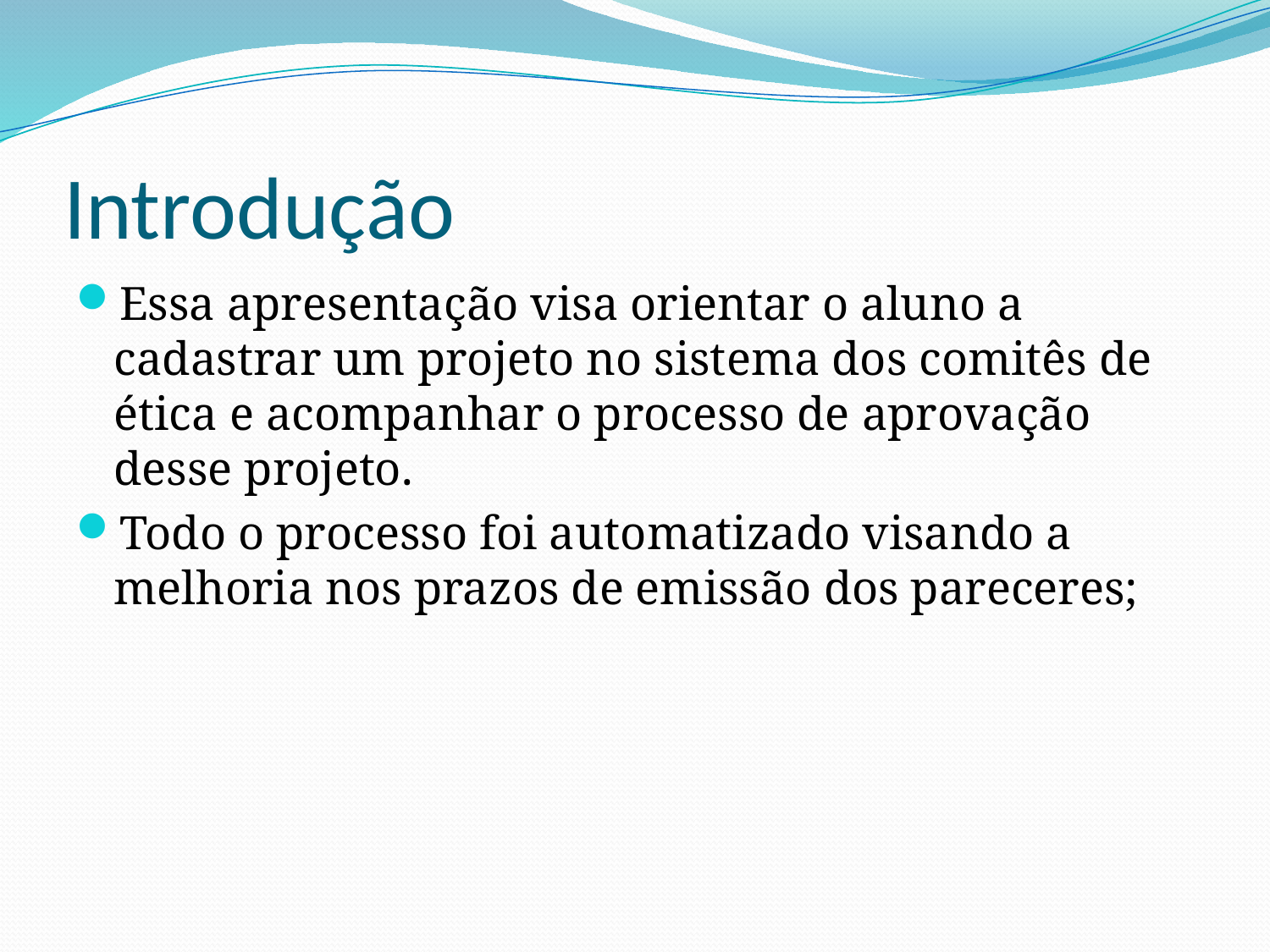

# Introdução
Essa apresentação visa orientar o aluno a cadastrar um projeto no sistema dos comitês de ética e acompanhar o processo de aprovação desse projeto.
Todo o processo foi automatizado visando a melhoria nos prazos de emissão dos pareceres;